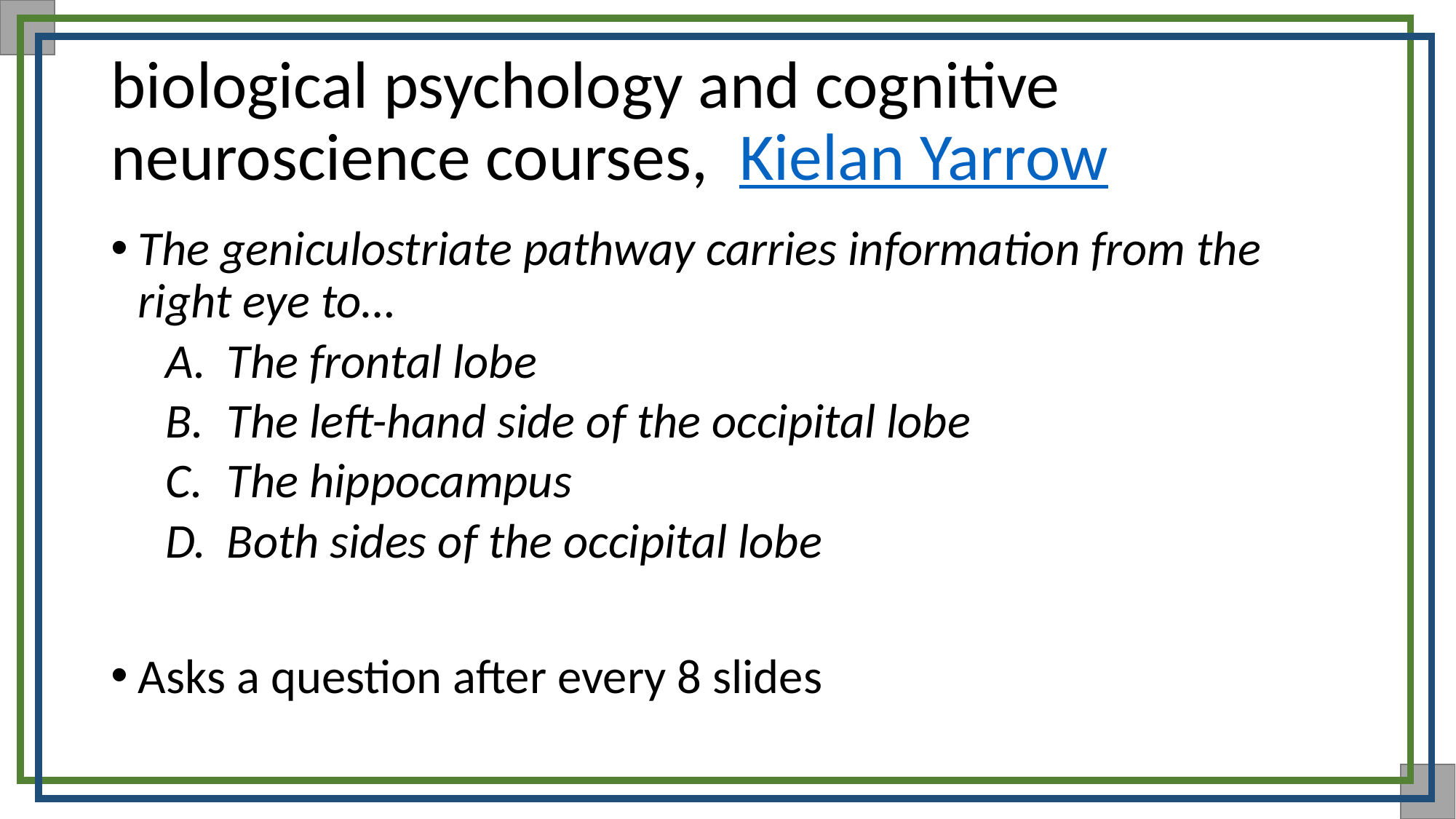

# biological psychology and cognitive neuroscience courses,  Kielan Yarrow
The geniculostriate pathway carries information from the right eye to…
The frontal lobe
The left-hand side of the occipital lobe
The hippocampus
Both sides of the occipital lobe

Asks a question after every 8 slides